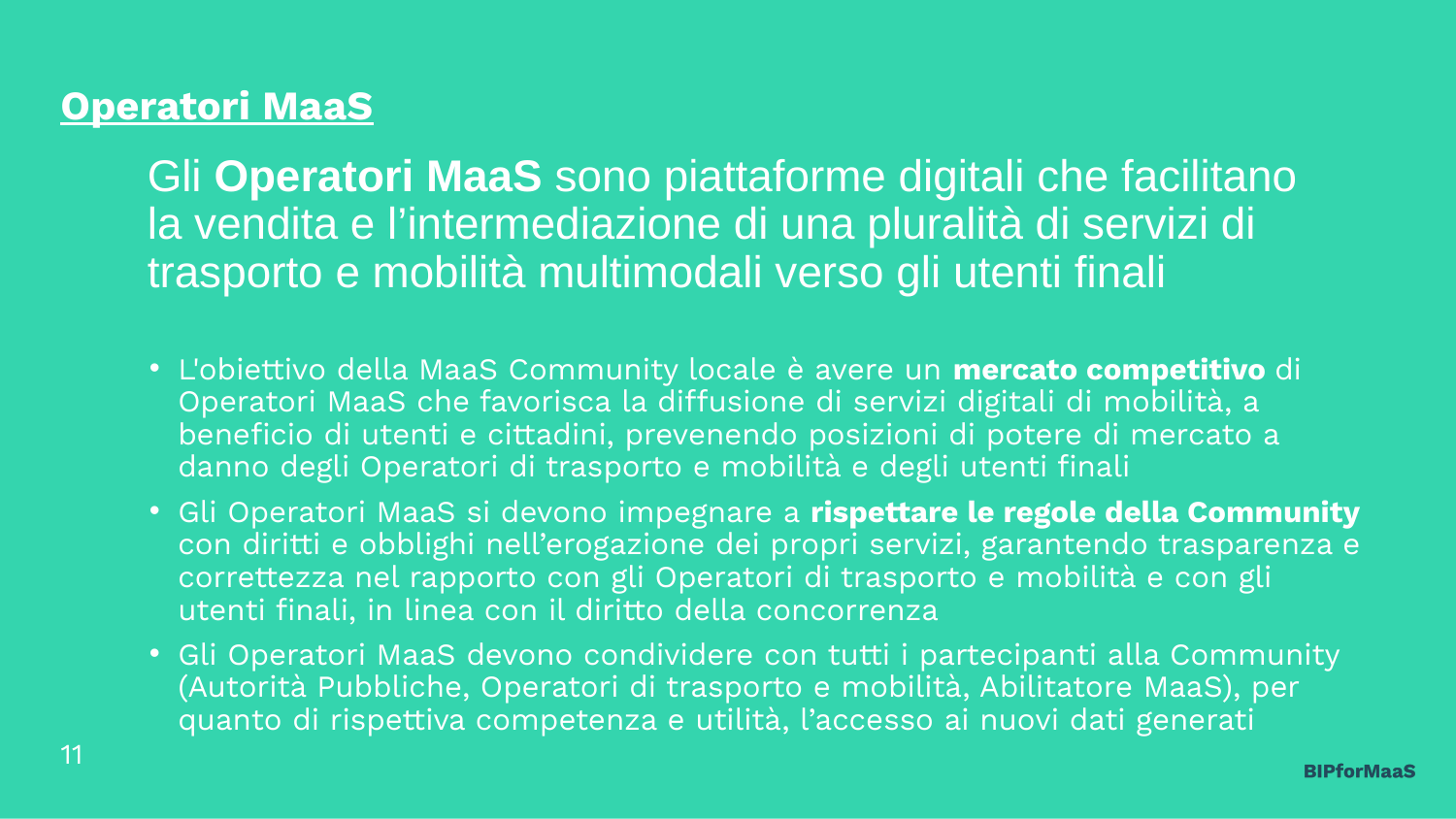

Operatori MaaS
# Gli Operatori MaaS sono piattaforme digitali che facilitano la vendita e l’intermediazione di una pluralità di servizi di trasporto e mobilità multimodali verso gli utenti finali
L'obiettivo della MaaS Community locale è avere un mercato competitivo di Operatori MaaS che favorisca la diffusione di servizi digitali di mobilità, a beneficio di utenti e cittadini, prevenendo posizioni di potere di mercato a danno degli Operatori di trasporto e mobilità e degli utenti finali
Gli Operatori MaaS si devono impegnare a rispettare le regole della Community con diritti e obblighi nell’erogazione dei propri servizi, garantendo trasparenza e correttezza nel rapporto con gli Operatori di trasporto e mobilità e con gli utenti finali, in linea con il diritto della concorrenza
Gli Operatori MaaS devono condividere con tutti i partecipanti alla Community (Autorità Pubbliche, Operatori di trasporto e mobilità, Abilitatore MaaS), per quanto di rispettiva competenza e utilità, l’accesso ai nuovi dati generati